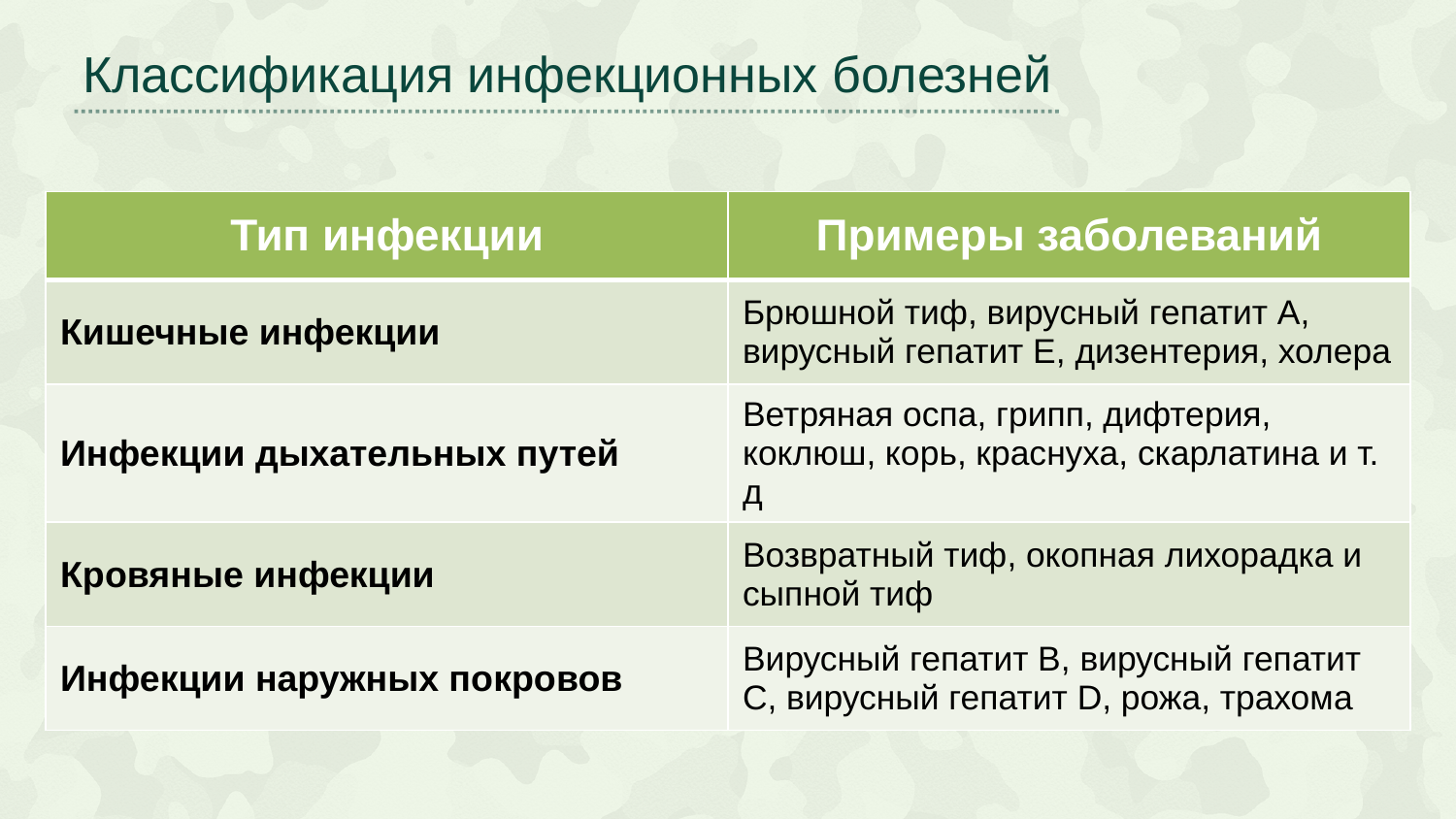

Классификация инфекционных болезней
| Тип инфекции | Примеры заболеваний |
| --- | --- |
| Кишечные инфекции | Брюшной тиф, вирусный гепатит А, вирусный гепатит Е, дизентерия, холера |
| Инфекции дыхательных путей | Ветряная оспа, грипп, дифтерия, коклюш, корь, краснуха, скарлатина и т. д |
| Кровяные инфекции | Возвратный тиф, окопная лихорадка и сыпной тиф |
| Инфекции наружных покровов | Вирусный гепатит В, вирусный гепатит С, вирусный гепатит D, рожа, трахома |